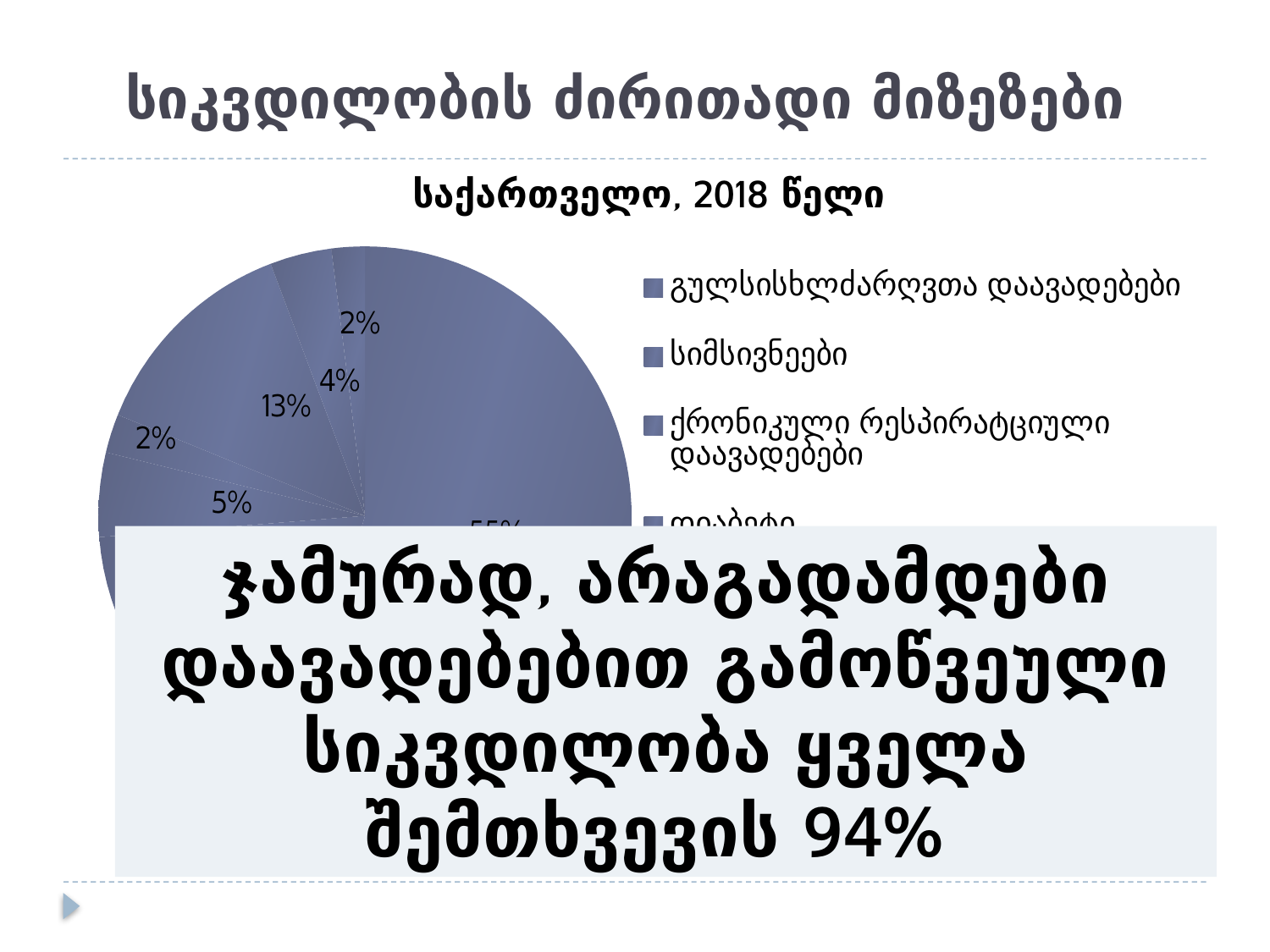

# სიკვდილობის ძირითადი მიზეზები

### Chart: საქართველო, 2018 წელი

| Category | 2014 |
|---|---|
| გულსისხლძარღვთა დაავადებები | 0.54 |
| სიმსივნეები | 0.19 |
| ქრონიკული რესპირატციული დაავადებები | 0.05 |
| დიაბეტი | 0.023 |
| სხვა არაგადამდები | 0.13 |
| ტრავმები | 0.037 |
| გადამდები, დედათა, პერინატალური, ნუტრიციული მდგომარეობები | 0.02 |
ჯამურად, არაგადამდები დაავადებებით გამოწვეული სიკვდილობა ყველა შემთხვევის 94%